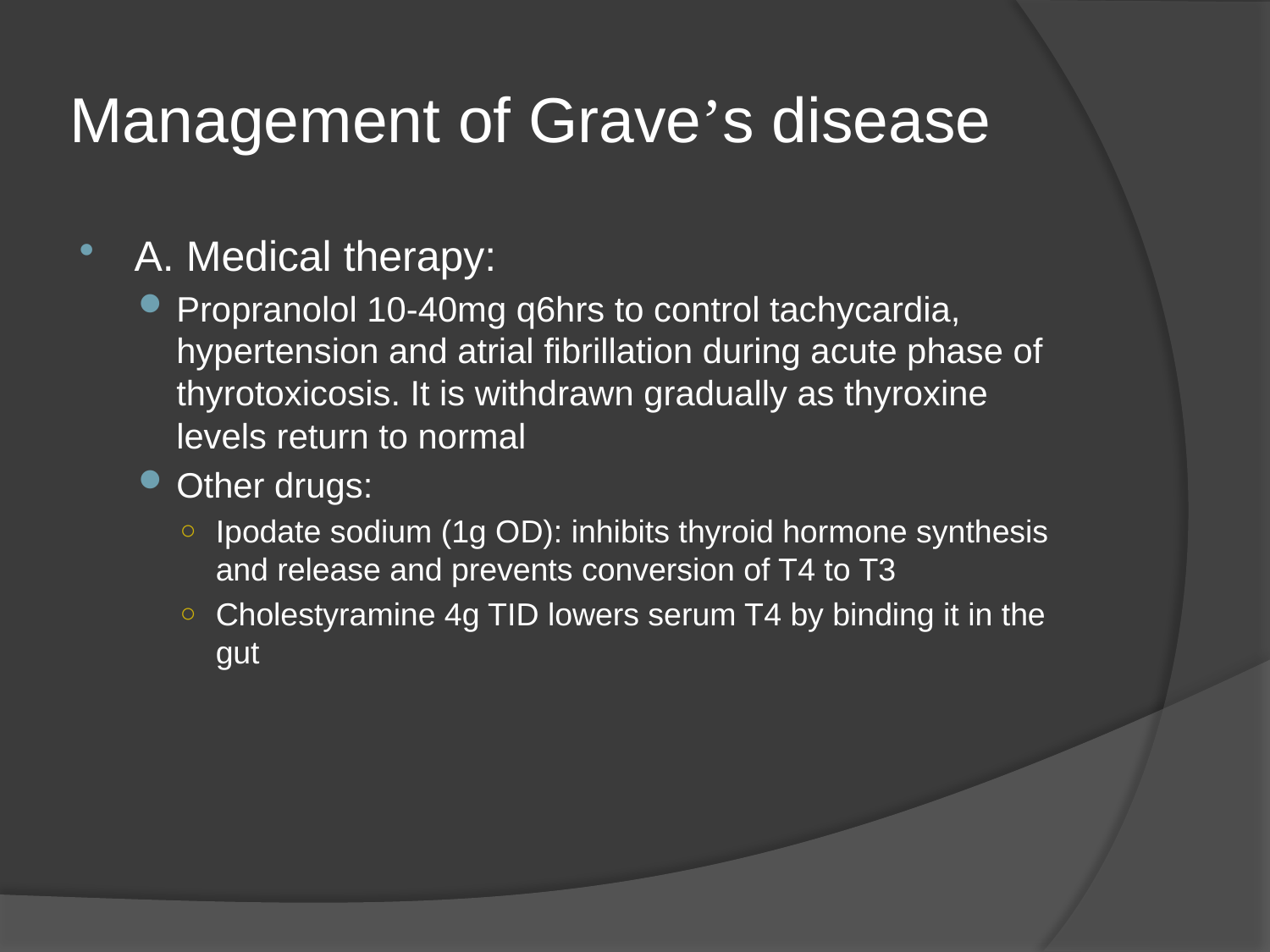

# Management of Grave’s disease
A. Medical therapy:
Propranolol 10-40mg q6hrs to control tachycardia, hypertension and atrial fibrillation during acute phase of thyrotoxicosis. It is withdrawn gradually as thyroxine levels return to normal
Other drugs:
Ipodate sodium (1g OD): inhibits thyroid hormone synthesis and release and prevents conversion of T4 to T3
Cholestyramine 4g TID lowers serum T4 by binding it in the gut